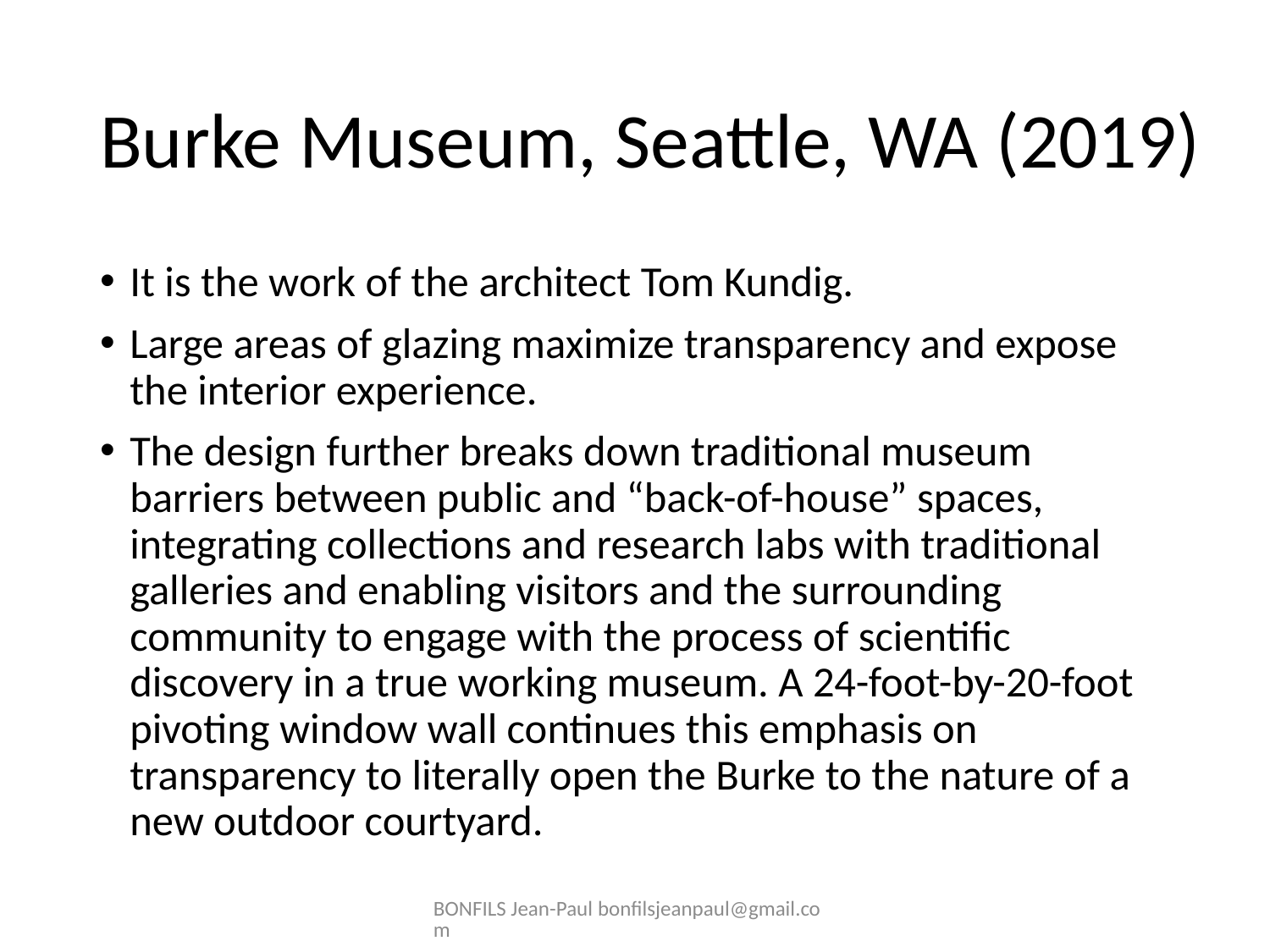

# Burke Museum, Seattle, WA (2019)
It is the work of the architect Tom Kundig.
Large areas of glazing maximize transparency and expose the interior experience.
The design further breaks down traditional museum barriers between public and “back-of-house” spaces, integrating collections and research labs with traditional galleries and enabling visitors and the surrounding community to engage with the process of scientific discovery in a true working museum. A 24-foot-by-20-foot pivoting window wall continues this emphasis on transparency to literally open the Burke to the nature of a new outdoor courtyard.
BONFILS Jean-Paul bonfilsjeanpaul@gmail.com